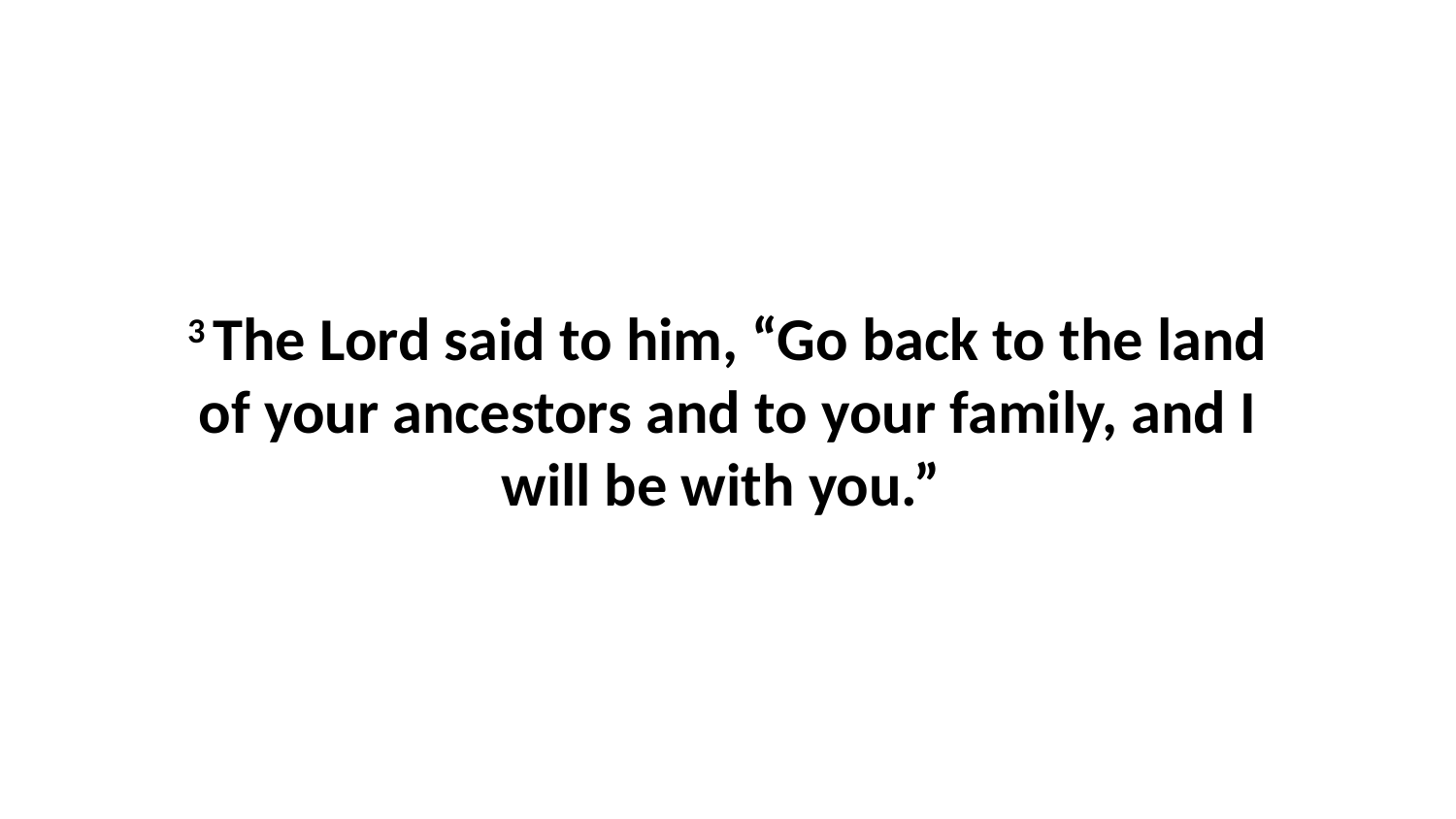

3 The Lord said to him, “Go back to the land of your ancestors and to your family, and I will be with you.”